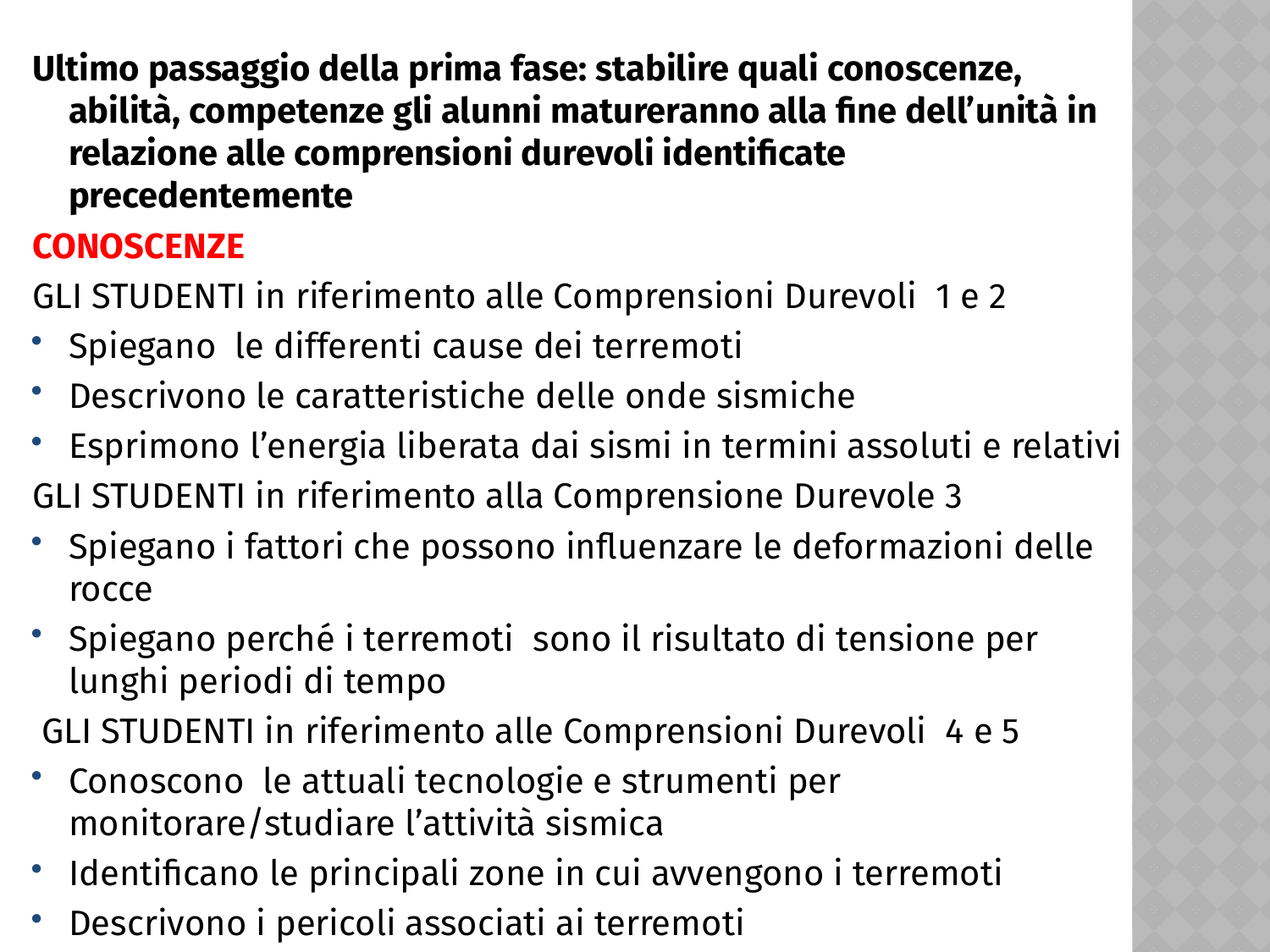

Ultimo passaggio della prima fase: stabilire quali conoscenze, abilità, competenze gli alunni matureranno alla fine dell’unità in relazione alle comprensioni durevoli identificate precedentemente
CONOSCENZE
GLI STUDENTI in riferimento alle Comprensioni Durevoli  1 e 2
Spiegano  le differenti cause dei terremoti
Descrivono le caratteristiche delle onde sismiche
Esprimono l’energia liberata dai sismi in termini assoluti e relativi
GLI STUDENTI in riferimento alla Comprensione Durevole 3
Spiegano i fattori che possono influenzare le deformazioni delle rocce
Spiegano perché i terremoti  sono il risultato di tensione per lunghi periodi di tempo
 GLI STUDENTI in riferimento alle Comprensioni Durevoli  4 e 5
Conoscono  le attuali tecnologie e strumenti per monitorare/studiare l’attività sismica
Identificano le principali zone in cui avvengono i terremoti
Descrivono i pericoli associati ai terremoti